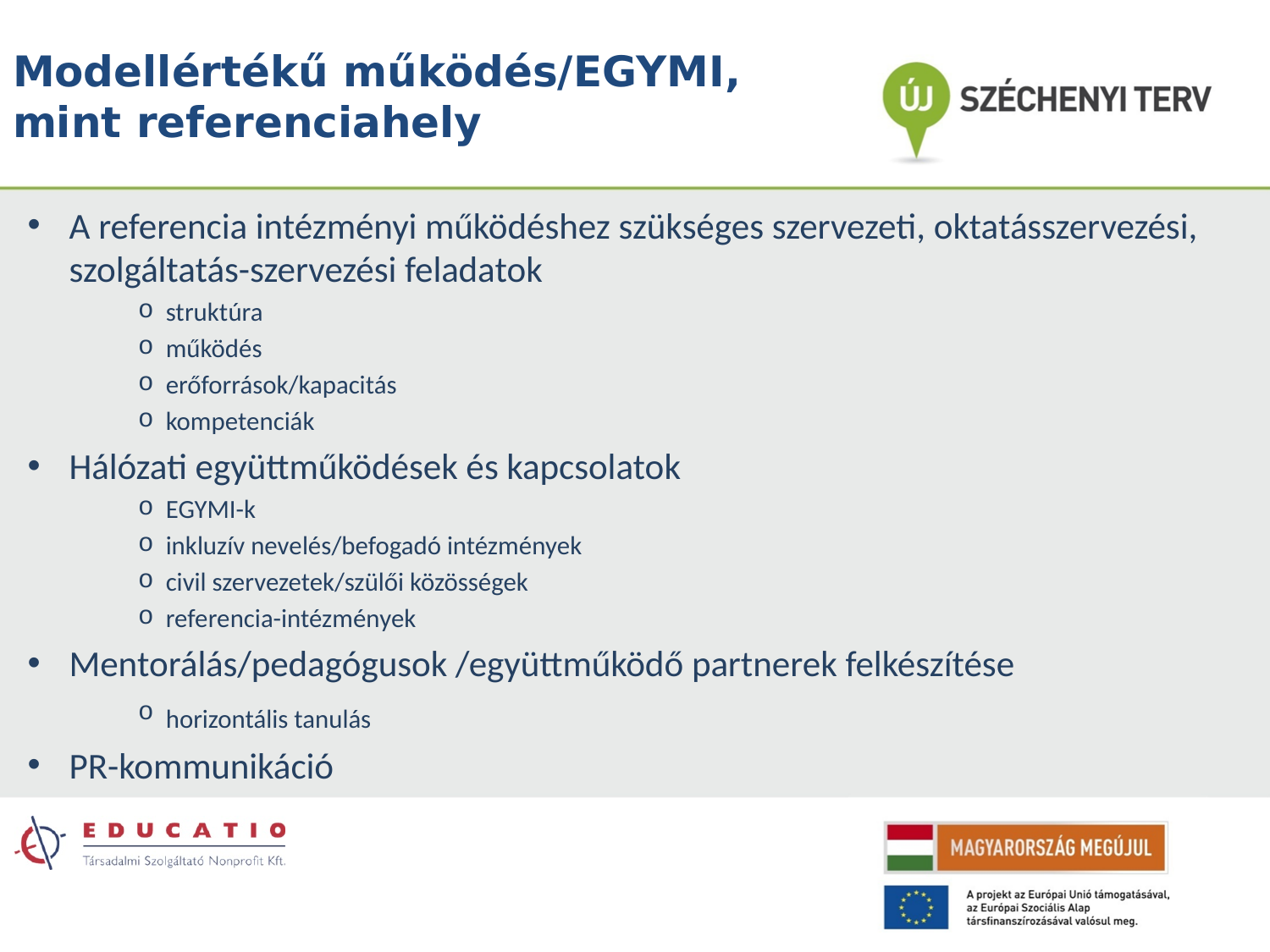

# Modellértékű működés/EGYMI, mint referenciahely
A referencia intézményi működéshez szükséges szervezeti, oktatásszervezési, szolgáltatás-szervezési feladatok
struktúra
működés
erőforrások/kapacitás
kompetenciák
Hálózati együttműködések és kapcsolatok
EGYMI-k
inkluzív nevelés/befogadó intézmények
civil szervezetek/szülői közösségek
referencia-intézmények
Mentorálás/pedagógusok /együttműködő partnerek felkészítése
horizontális tanulás
PR-kommunikáció